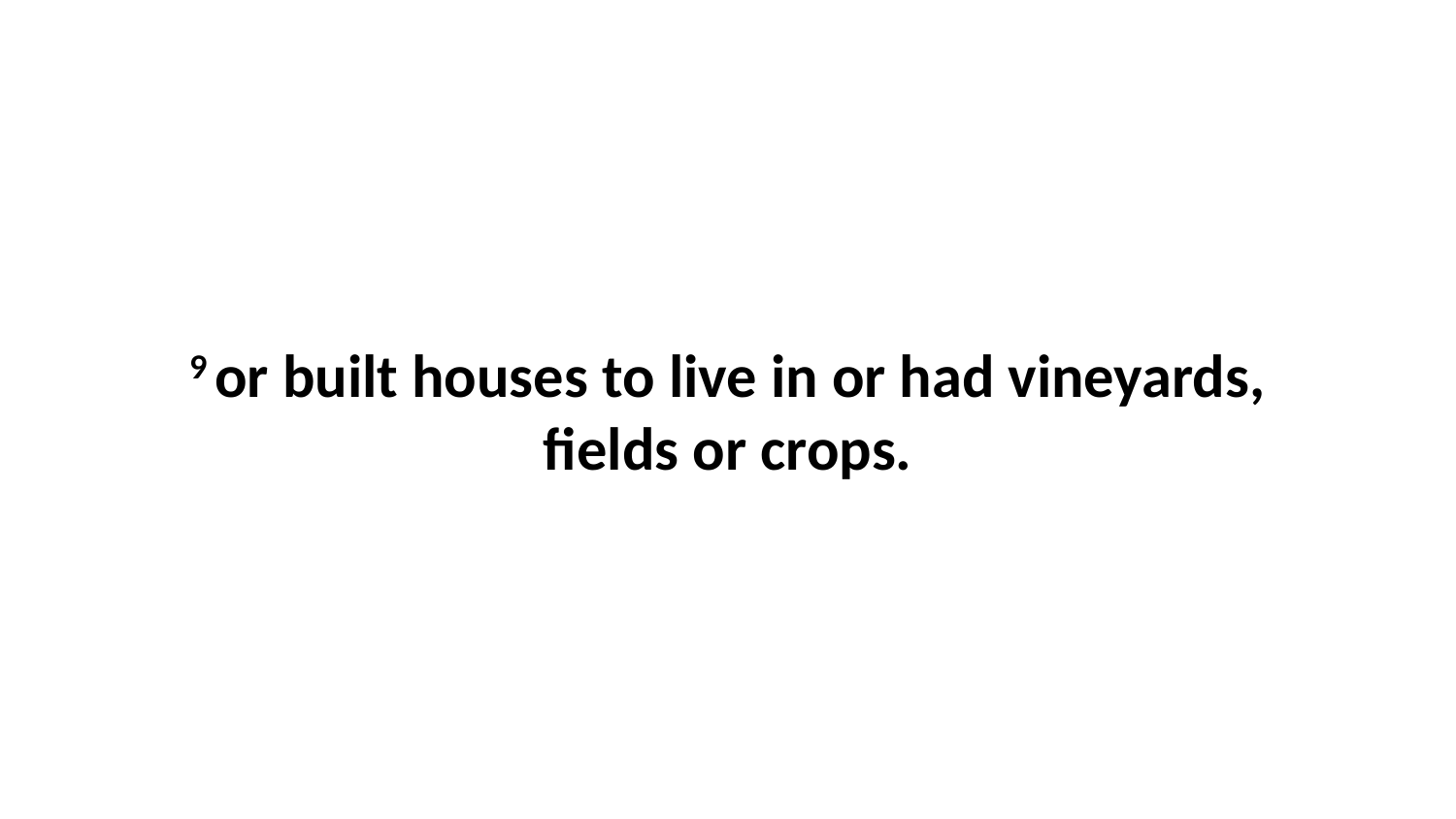

9 or built houses to live in or had vineyards, fields or crops.